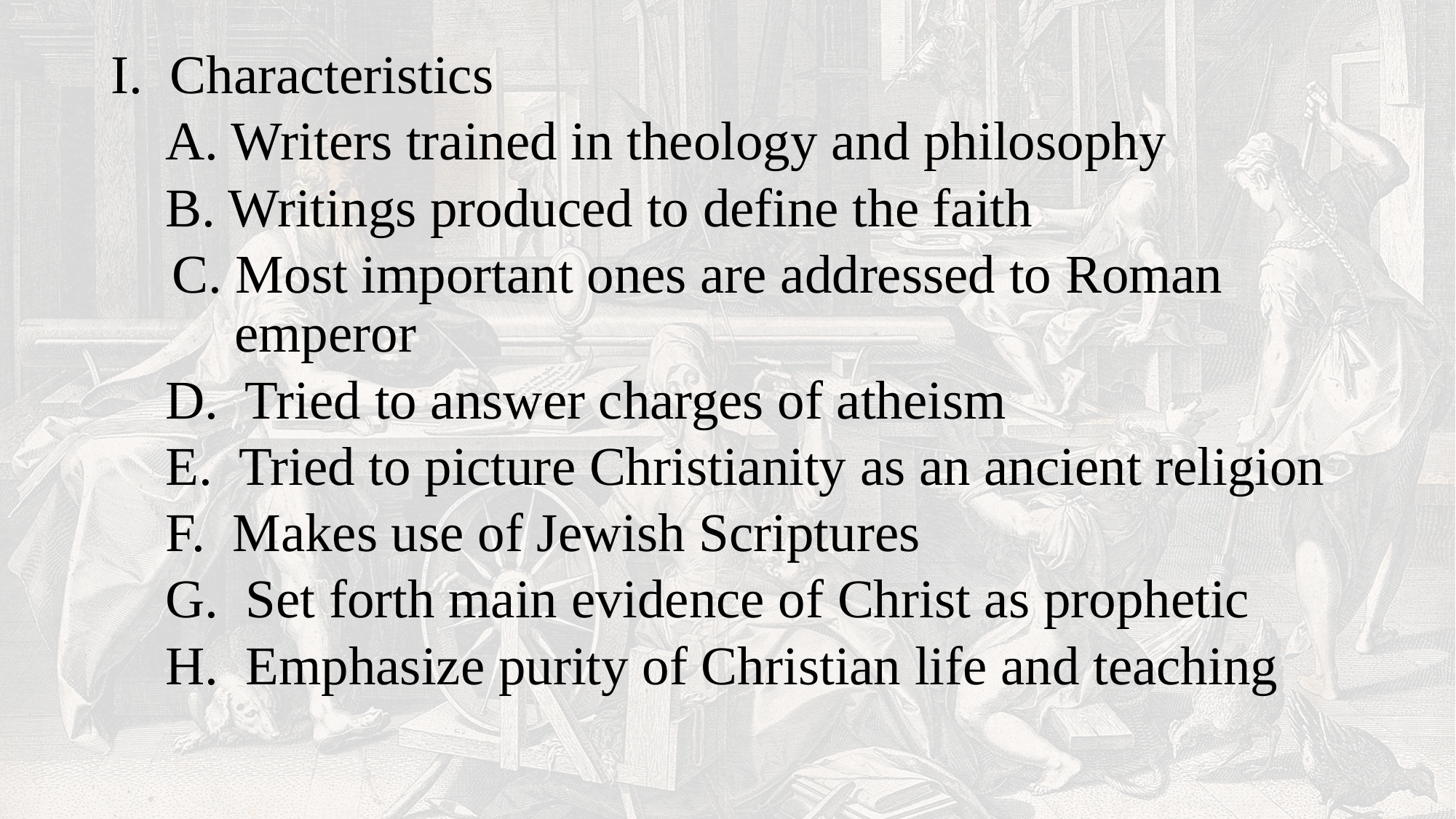

I.  Characteristics
  A. Writers trained in theology and philosophy
  B. Writings produced to define the faith
 C. Most important ones are addressed to Roman emperor
	D.  Tried to answer charges of atheism
	E.  Tried to picture Christianity as an ancient religion
	F.  Makes use of Jewish Scriptures
	G.  Set forth main evidence of Christ as prophetic
	H.  Emphasize purity of Christian life and teaching